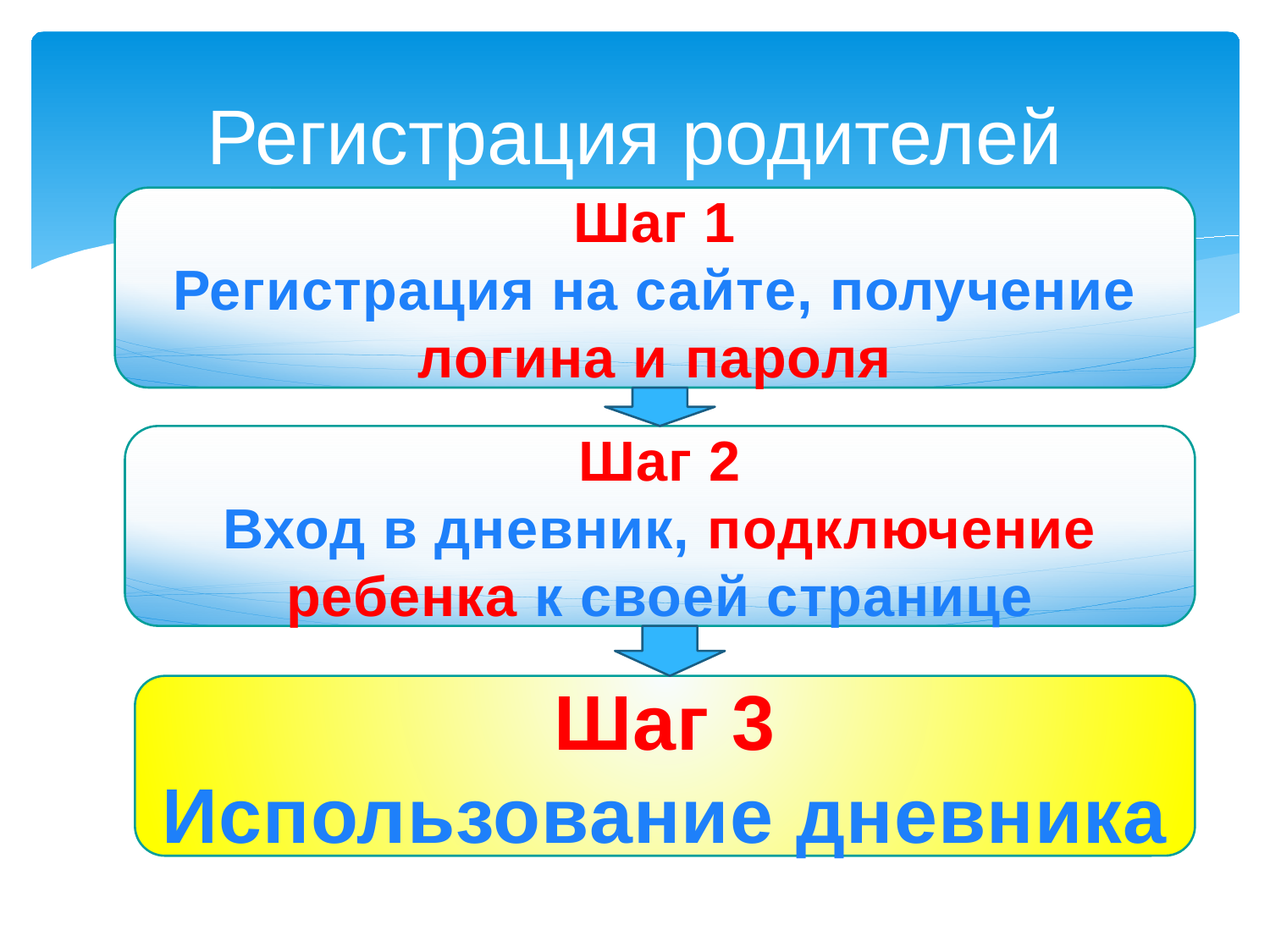

# Регистрация родителей
Шаг 1
Регистрация на сайте, получение логина и пароля

Шаг 2
Вход в дневник, подключение ребенка к своей странице

Шаг 3
Использование дневника